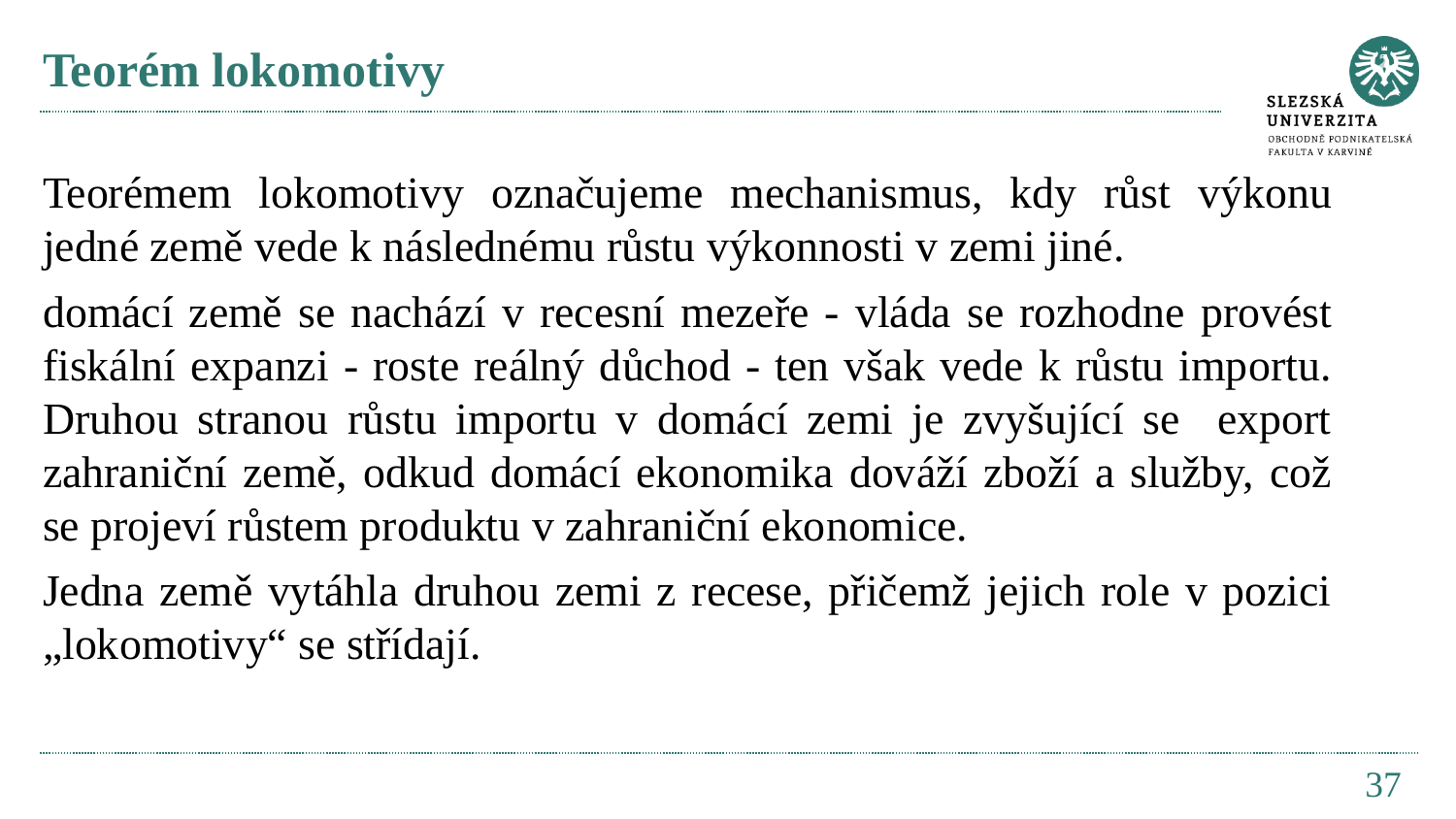

# Teorém lokomotivy
Teorémem lokomotivy označujeme mechanismus, kdy růst výkonu jedné země vede k následnému růstu výkonnosti v zemi jiné.
domácí země se nachází v recesní mezeře - vláda se rozhodne provést fiskální expanzi - roste reálný důchod - ten však vede k růstu importu. Druhou stranou růstu importu v domácí zemi je zvyšující se  export zahraniční země, odkud domácí ekonomika dováží zboží a služby, což se projeví růstem produktu v zahraniční ekonomice.
Jedna země vytáhla druhou zemi z recese, přičemž jejich role v pozici „lokomotivy“ se střídají.

37